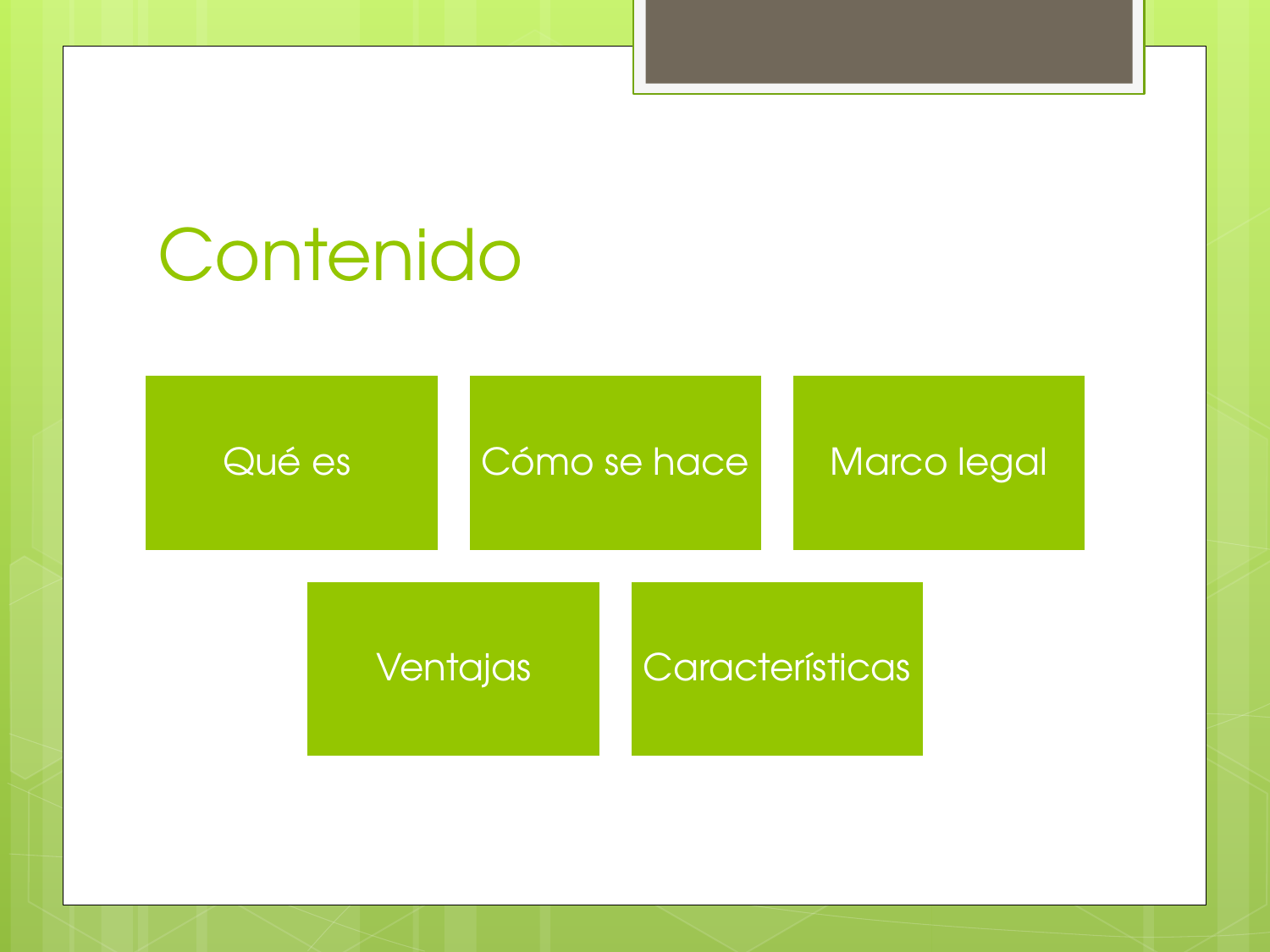

# Contenido
Qué es
Cómo se hace
Marco legal
Ventajas
Características